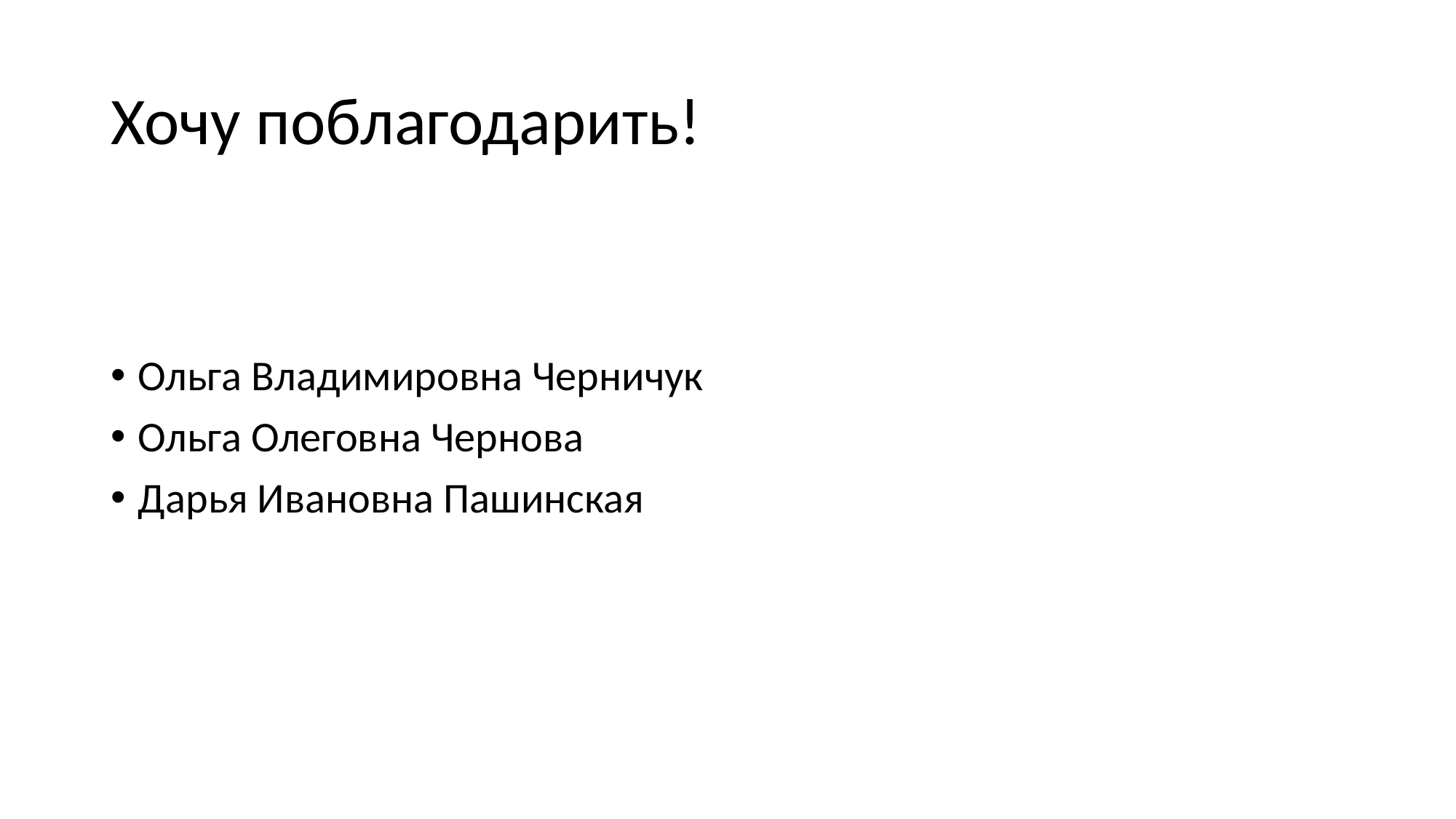

# Хочу поблагодарить!
Ольга Владимировна Черничук
Ольга Олеговна Чернова
Дарья Ивановна Пашинская